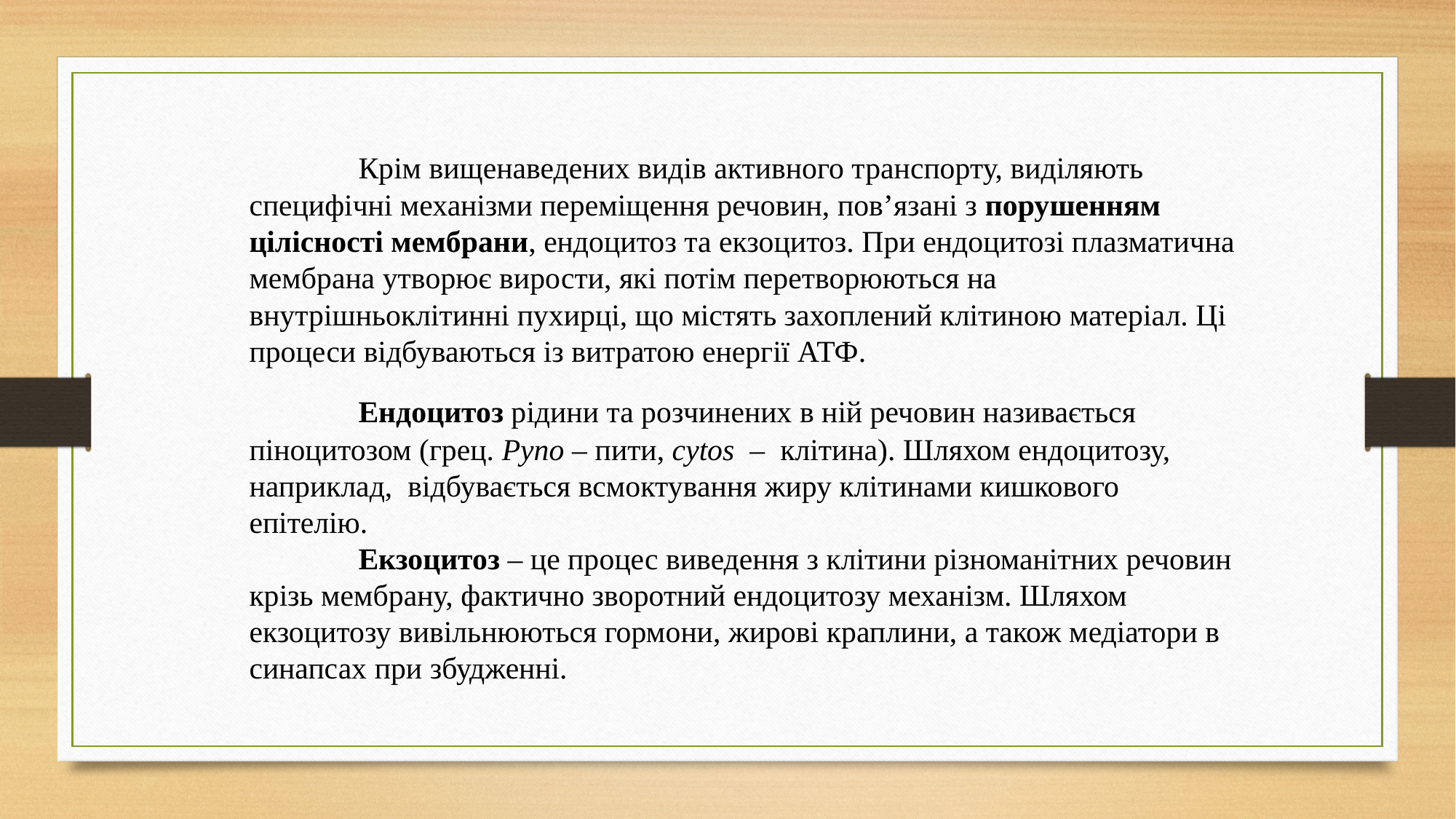

Крім вищенаведених видів активного транспорту, виділяють специфічні механізми переміщення речовин, пов’язані з порушенням цілісності мембрани, ендоцитоз та екзоцитоз. При ендоцитозі плазматична мембрана утворює вирости, які потім перетворюються на внутрішньоклітинні пухирці, що містять захоплений клітиною матеріал. Ці процеси відбуваються із витратою енергії АТФ.

	Ендоцитоз рідини та розчинених в ній речовин називається піноцитозом (грец. Pyno – пити, cytos  –  клітина). Шляхом ендоцитозу, наприклад,  відбувається всмоктування жиру клітинами кишкового епітелію.
	Екзоцитоз – це процес виведення з клітини різноманітних речовин крізь мембрану, фактично зворотний ендоцитозу механізм. Шляхом екзоцитозу вивільнюються гормони, жирові краплини, а також медіатори в синапсах при збудженні.